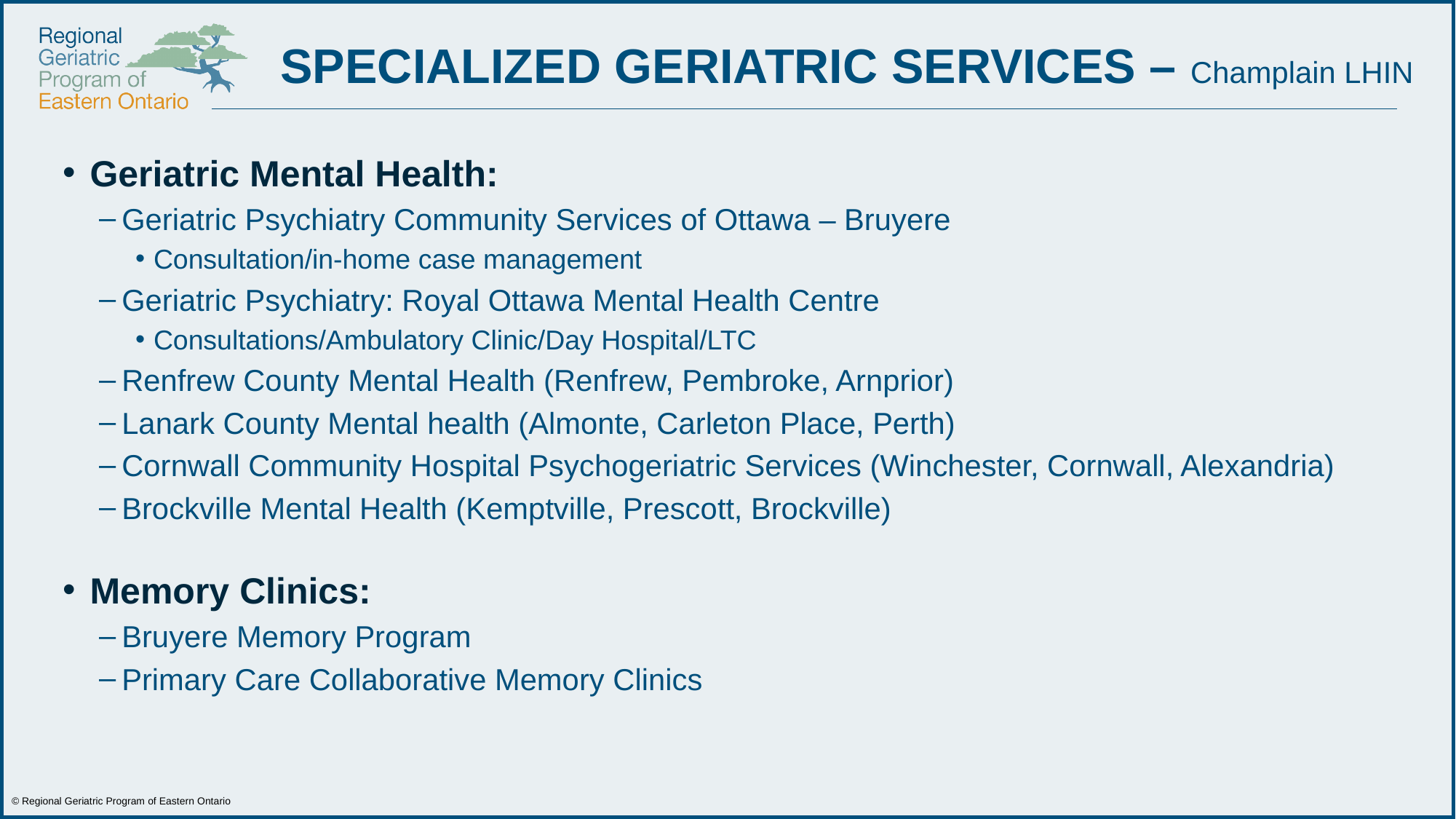

SPECIALIZED GERIATRIC SERVICES – Champlain LHIN
Geriatric Mental Health:
Geriatric Psychiatry Community Services of Ottawa – Bruyere
Consultation/in-home case management
Geriatric Psychiatry: Royal Ottawa Mental Health Centre
Consultations/Ambulatory Clinic/Day Hospital/LTC
Renfrew County Mental Health (Renfrew, Pembroke, Arnprior)
Lanark County Mental health (Almonte, Carleton Place, Perth)
Cornwall Community Hospital Psychogeriatric Services (Winchester, Cornwall, Alexandria)
Brockville Mental Health (Kemptville, Prescott, Brockville)

Memory Clinics:
Bruyere Memory Program
Primary Care Collaborative Memory Clinics